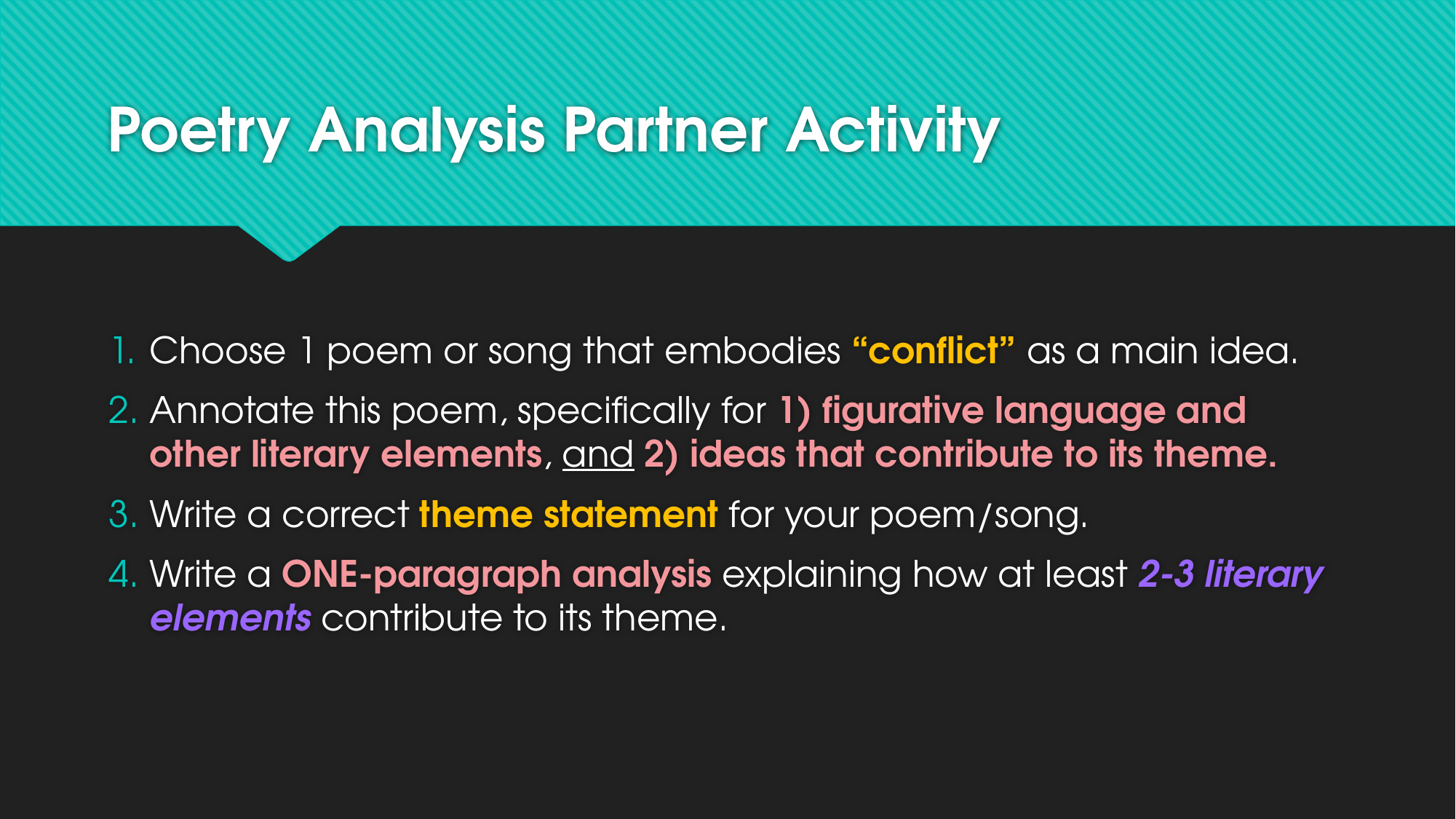

# Poetry Analysis Partner Activity
Choose 1 poem or song that embodies “conflict” as a main idea.
Annotate this poem, specifically for 1) figurative language and other literary elements, and 2) ideas that contribute to its theme.
Write a correct theme statement for your poem/song.
Write a ONE-paragraph analysis explaining how at least 2-3 literary elements contribute to its theme.